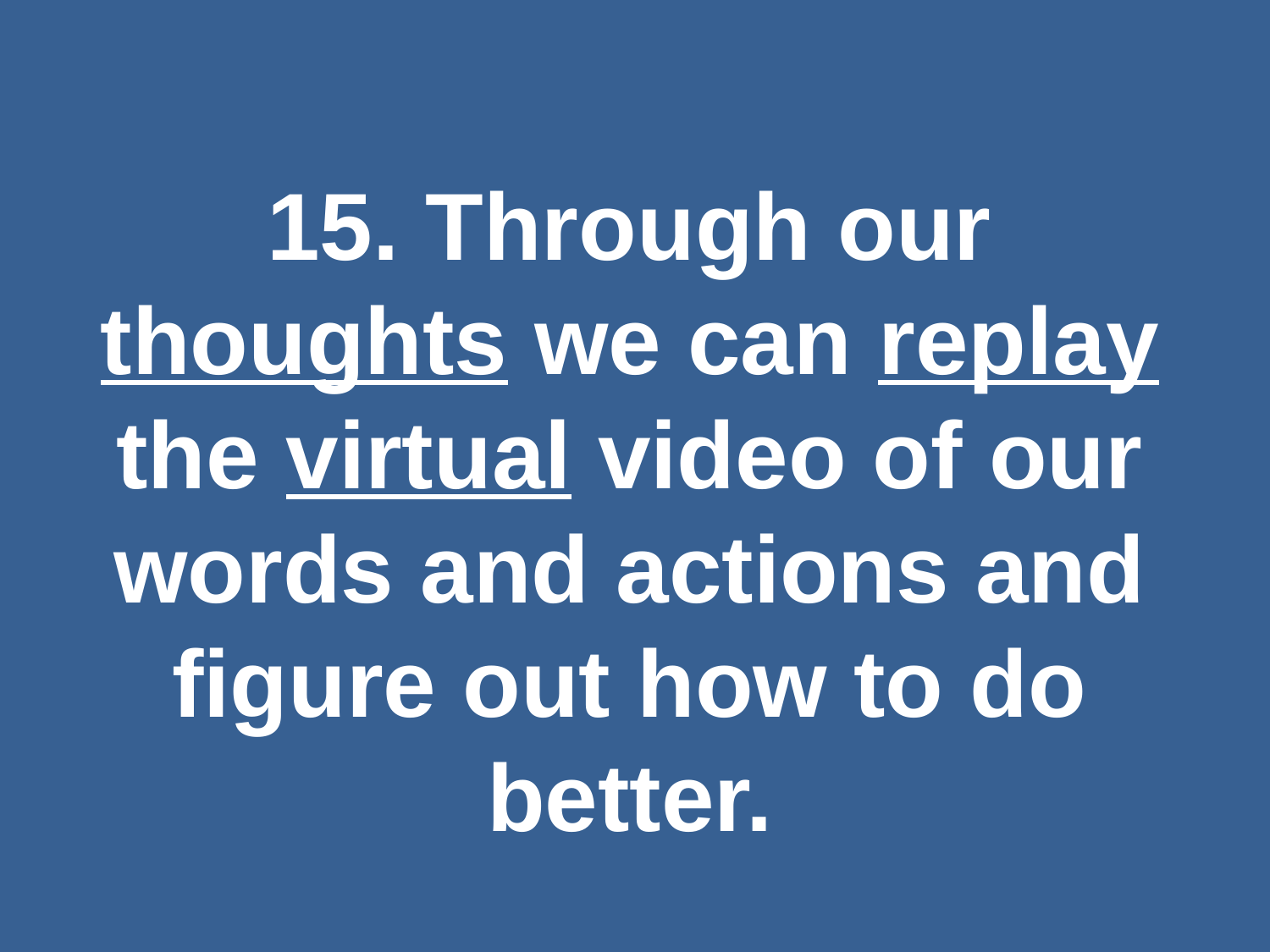

#
15. Through our thoughts we can replay the virtual video of our words and actions and figure out how to do better.